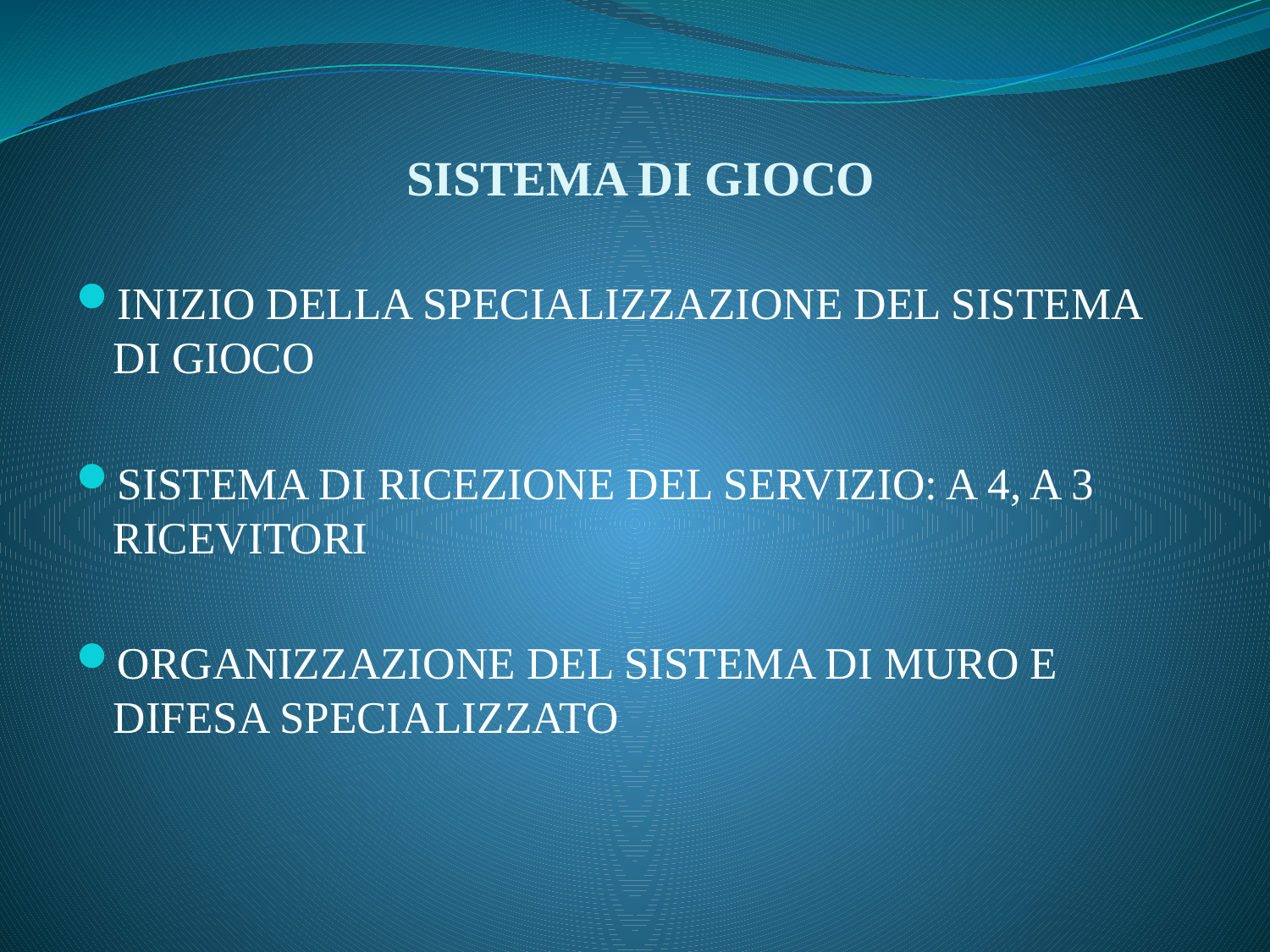

# SISTEMA DI GIOCO
INIZIO DELLA SPECIALIZZAZIONE DEL SISTEMA DI GIOCO

SISTEMA DI RICEZIONE DEL SERVIZIO: A 4, A 3 RICEVITORI

ORGANIZZAZIONE DEL SISTEMA DI MURO E DIFESA SPECIALIZZATO